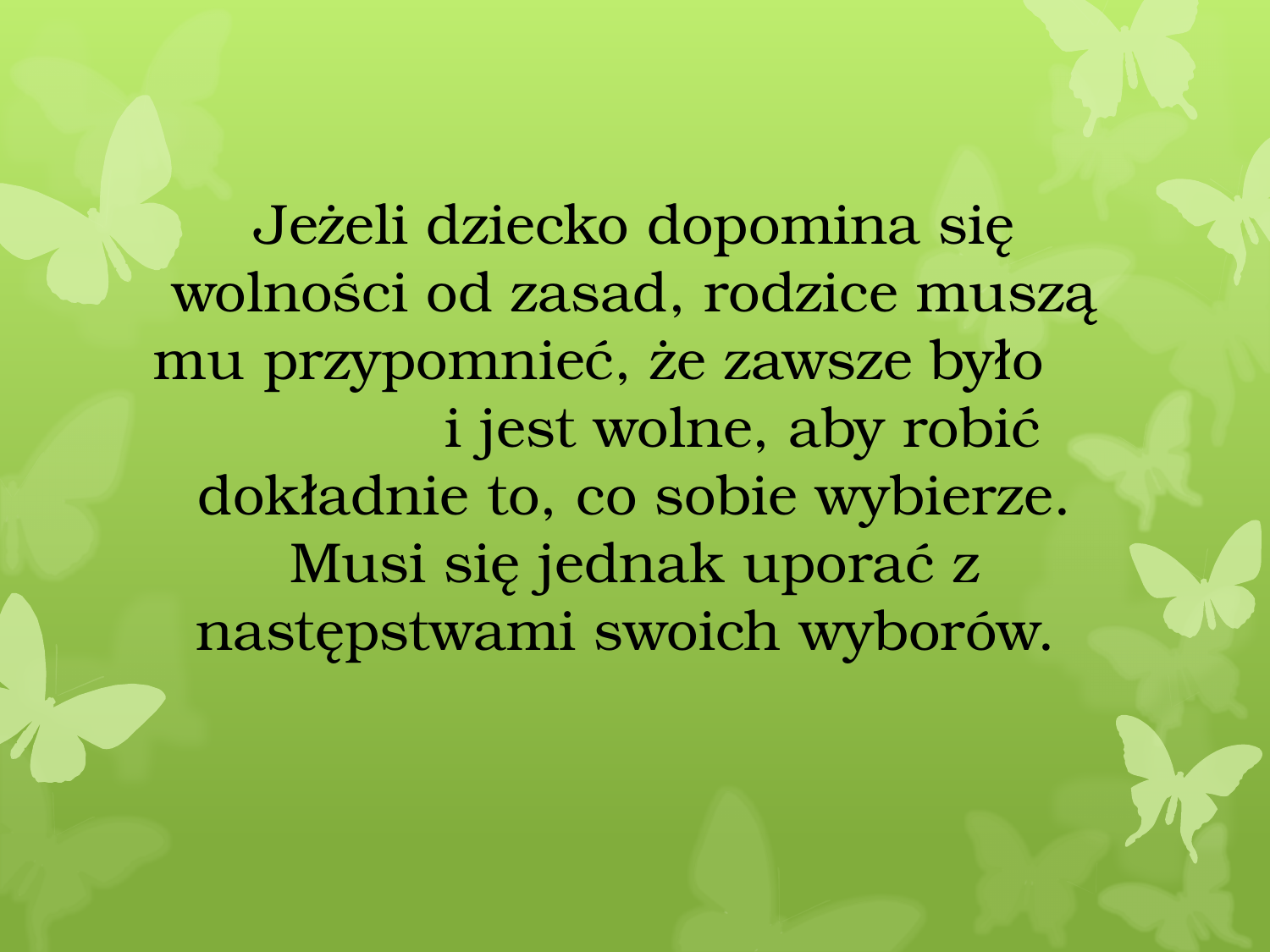

# Jeżeli dziecko dopomina się wolności od zasad, rodzice muszą mu przypomnieć, że zawsze było                 i jest wolne, aby robić dokładnie to, co sobie wybierze. Musi się jednak uporać z następstwami swoich wyborów.